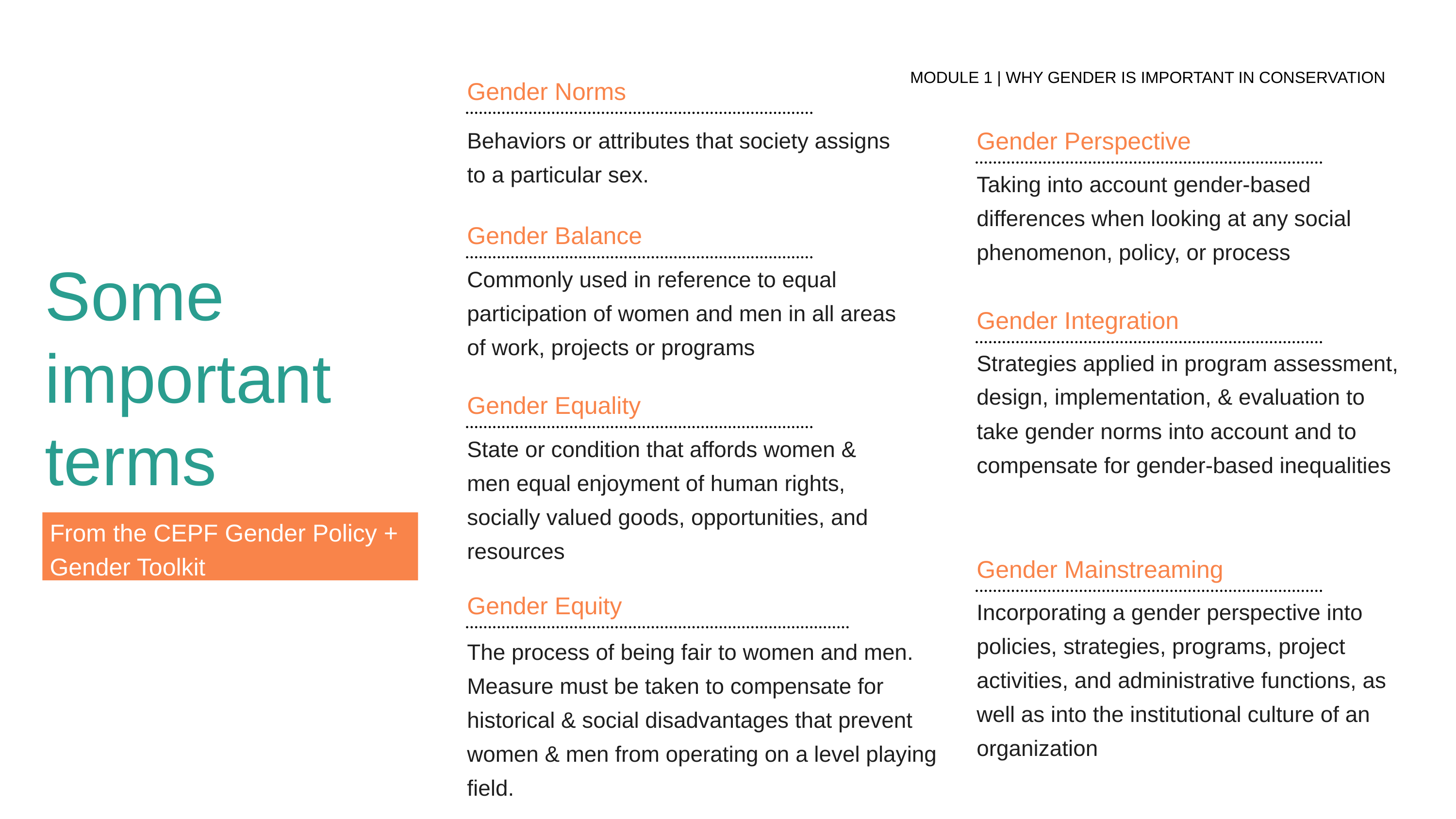

MODULE 1 | WHY GENDER IS IMPORTANT IN CONSERVATION
Gender Norms

Behaviors or attributes that society assigns to a particular sex.
Gender Perspective

Taking into account gender-based differences when looking at any social phenomenon, policy, or process
Gender Balance
Some important terms

Commonly used in reference to equal participation of women and men in all areas of work, projects or programs
Gender Integration
Strategies applied in program assessment, design, implementation, & evaluation to take gender norms into account and to compensate for gender-based inequalities

Gender Equality

State or condition that affords women & men equal enjoyment of human rights, socially valued goods, opportunities, and resources
From the CEPF Gender Policy + Gender Toolkit
Gender Mainstreaming
Gender Equity
Incorporating a gender perspective into policies, strategies, programs, project activities, and administrative functions, as well as into the institutional culture of an organization

The process of being fair to women and men. Measure must be taken to compensate for historical & social disadvantages that prevent women & men from operating on a level playing field.